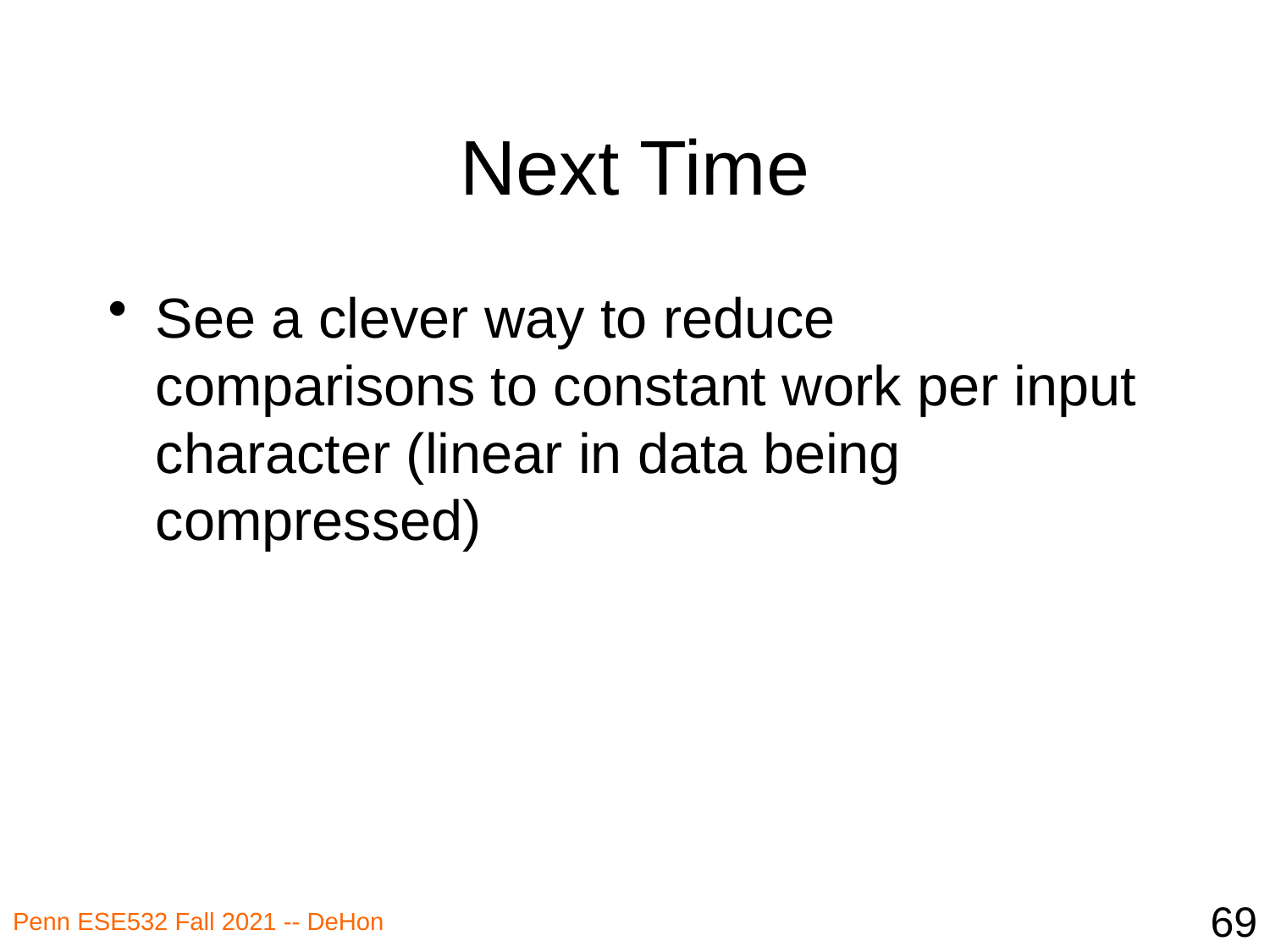

# Next Time
See a clever way to reduce comparisons to constant work per input character (linear in data being compressed)
69
Penn ESE532 Fall 2021 -- DeHon